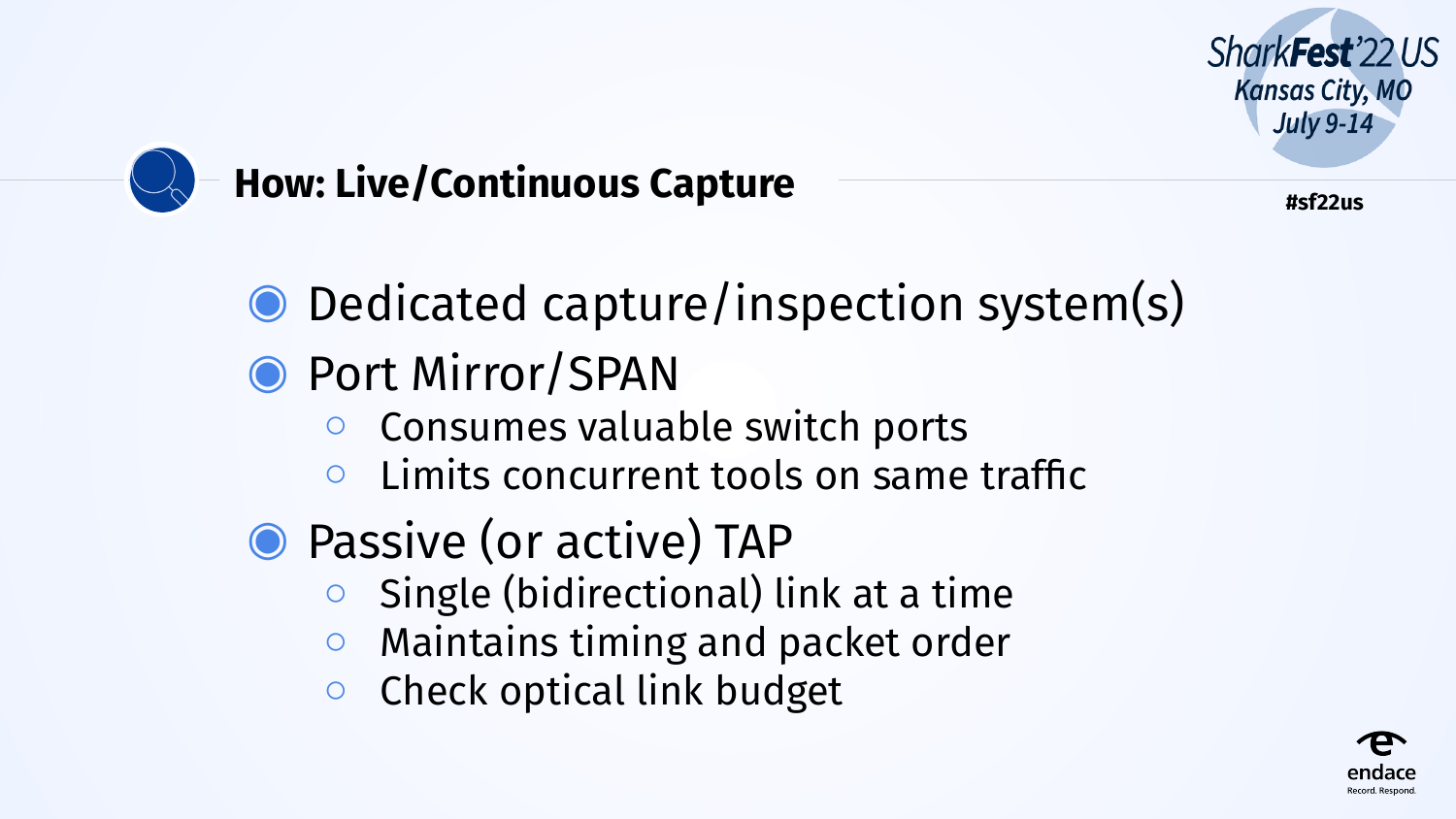

# How: Live/Continuous Capture
Dedicated capture/inspection system(s)
Port Mirror/SPAN
Consumes valuable switch ports
Limits concurrent tools on same traffic
Passive (or active) TAP
Single (bidirectional) link at a time
Maintains timing and packet order
Check optical link budget